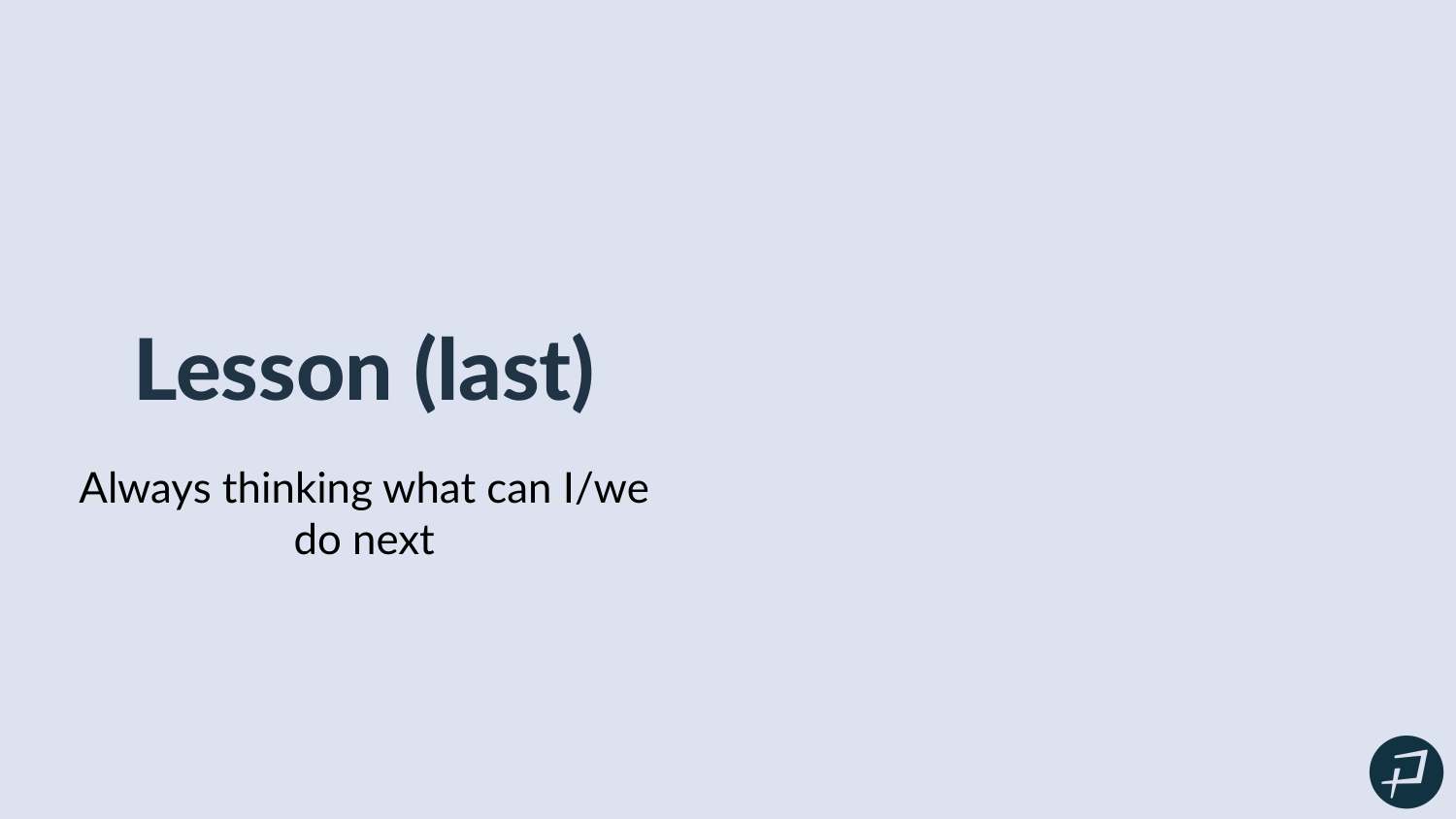

# Lesson (last)
Always thinking what can I/we do next